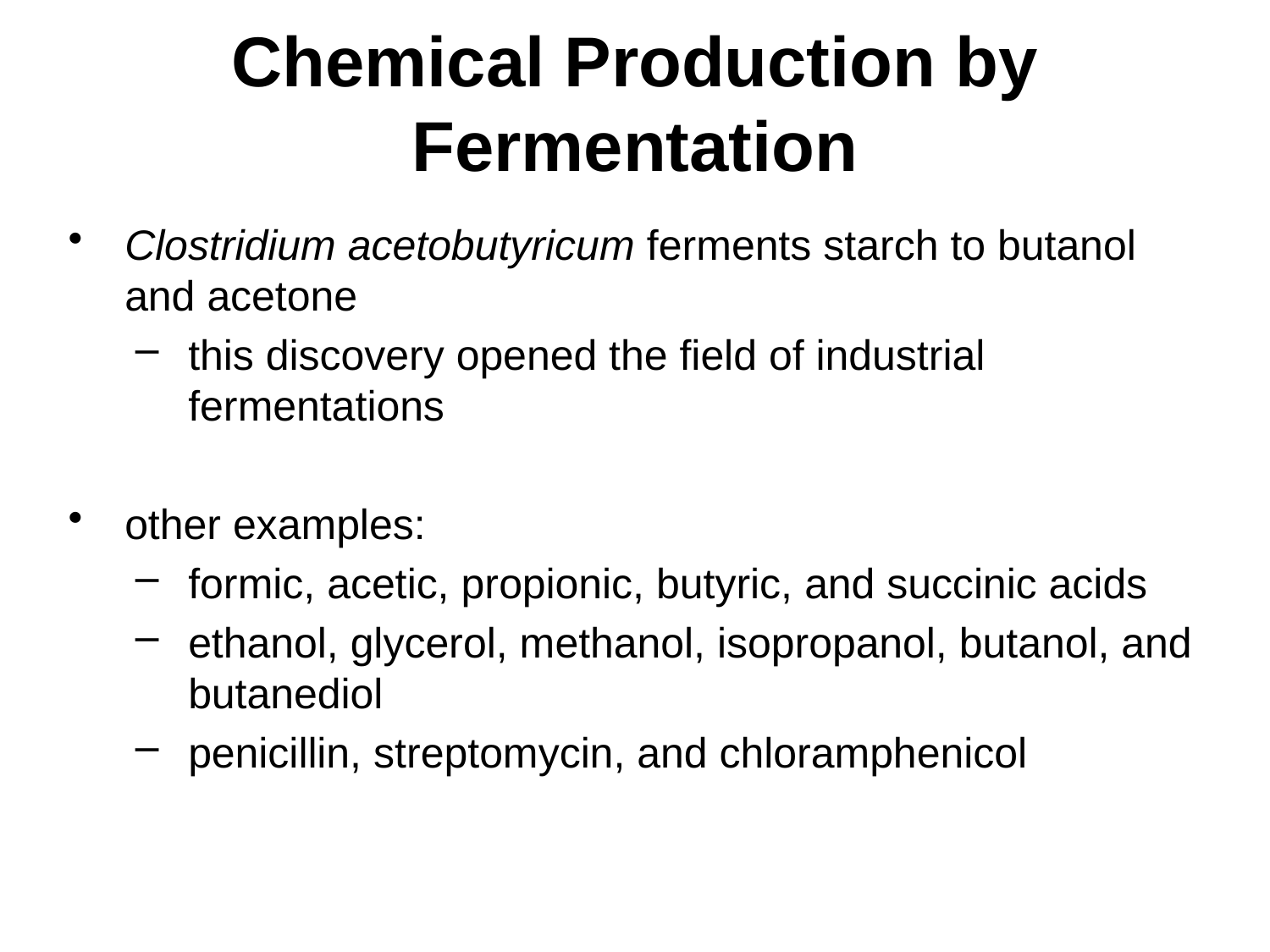

# Chemical Production by Fermentation
Clostridium acetobutyricum ferments starch to butanol and acetone
this discovery opened the field of industrial fermentations

other examples:
formic, acetic, propionic, butyric, and succinic acids
ethanol, glycerol, methanol, isopropanol, butanol, and butanediol
penicillin, streptomycin, and chloramphenicol